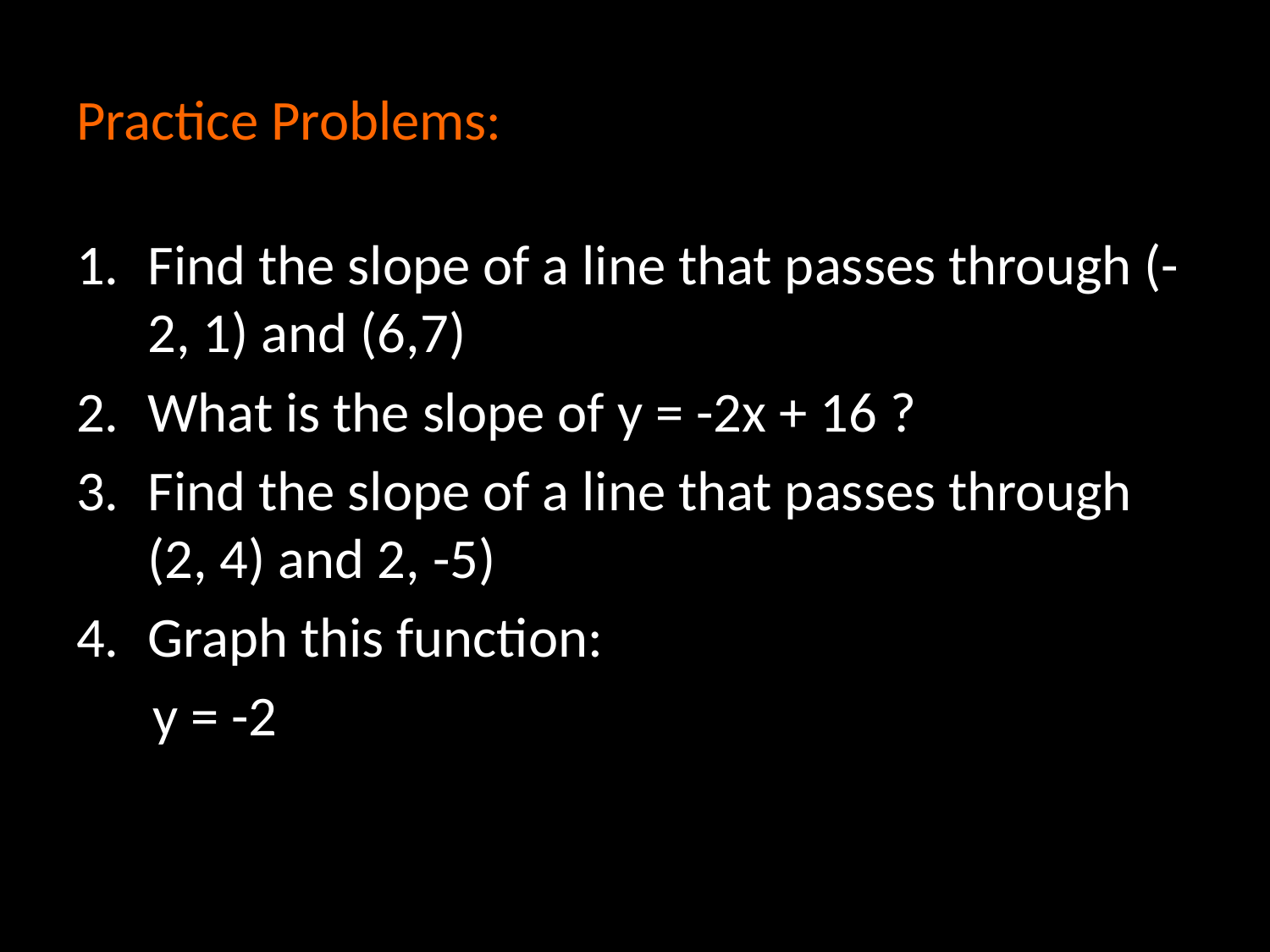

# Practice Problems:
Find the slope of a line that passes through (-2, 1) and (6,7)
What is the slope of y = -2x + 16 ?
Find the slope of a line that passes through (2, 4) and 2, -5)
Graph this function:
      y = -2